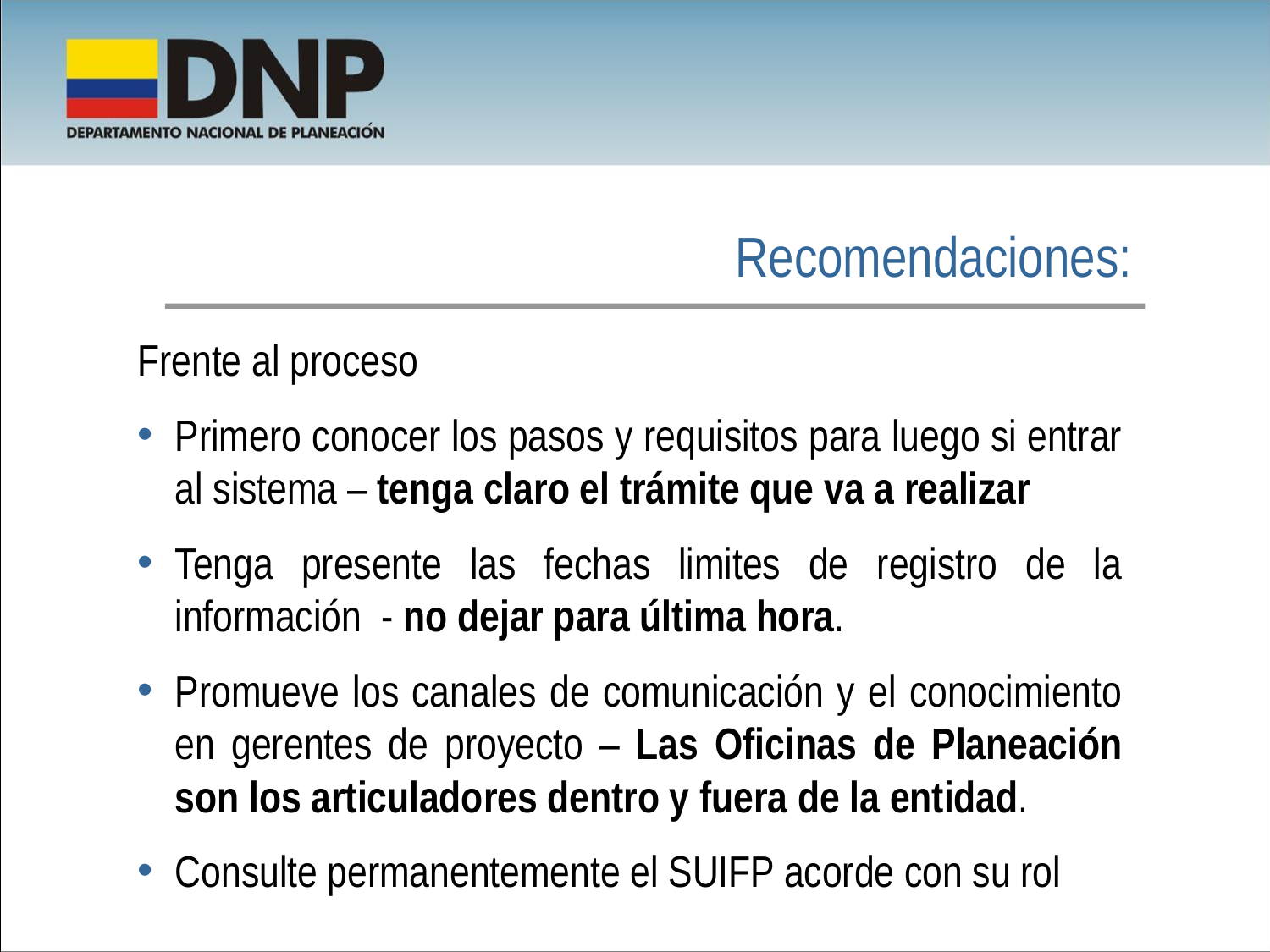

Recomendaciones:

Frente al proceso
Primero conocer los pasos y requisitos para luego si entrar al sistema – tenga claro el trámite que va a realizar
Tenga presente las fechas limites de registro de la información  - no dejar para última hora.
Promueve los canales de comunicación y el conocimiento en gerentes de proyecto – Las Oficinas de Planeación son los articuladores dentro y fuera de la entidad.
Consulte permanentemente el SUIFP acorde con su rol